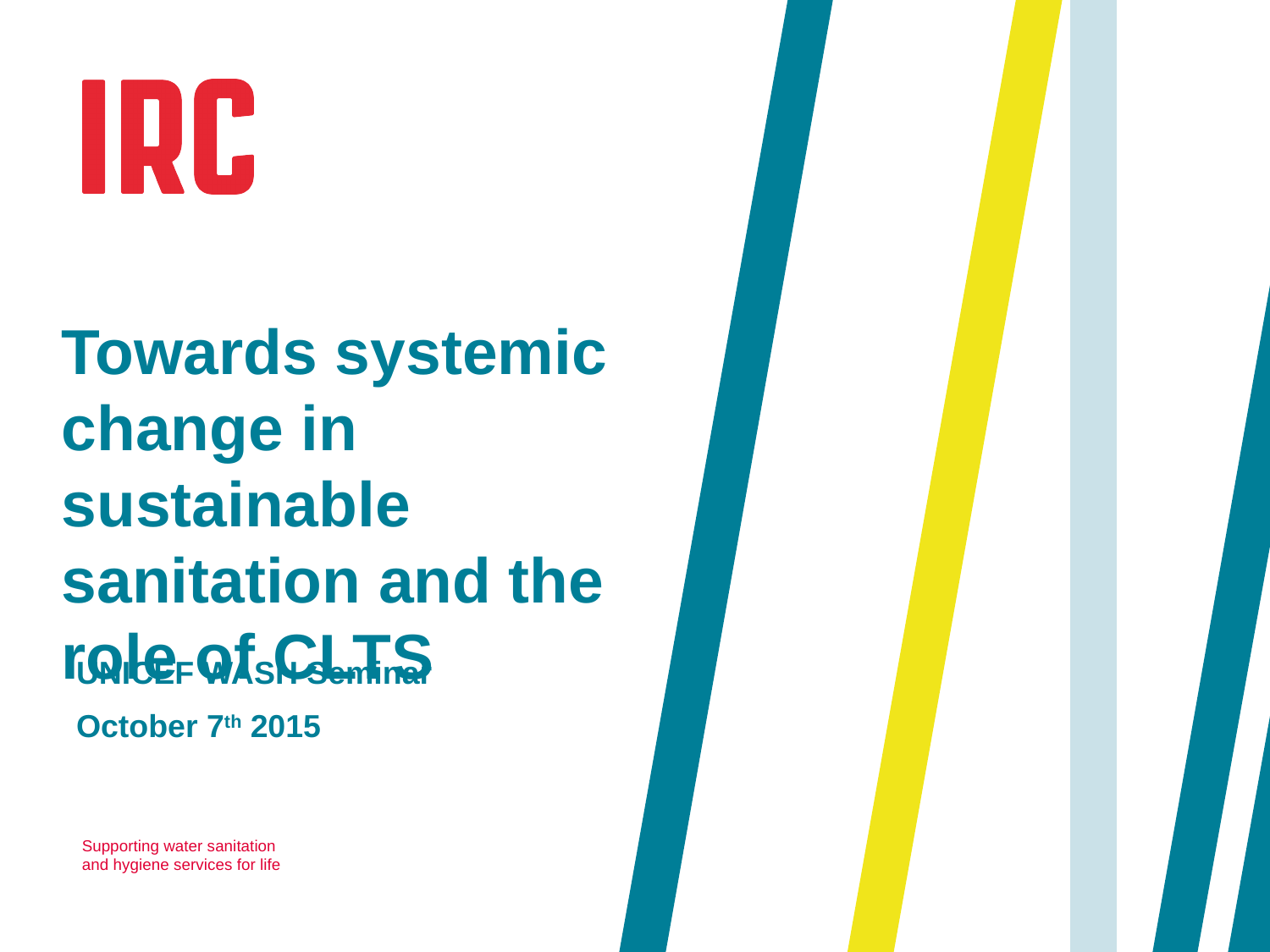

Towards systemic change in sustainable sanitation and the role of CLTS

UNICEF WASH Seminar
October 7th 2015